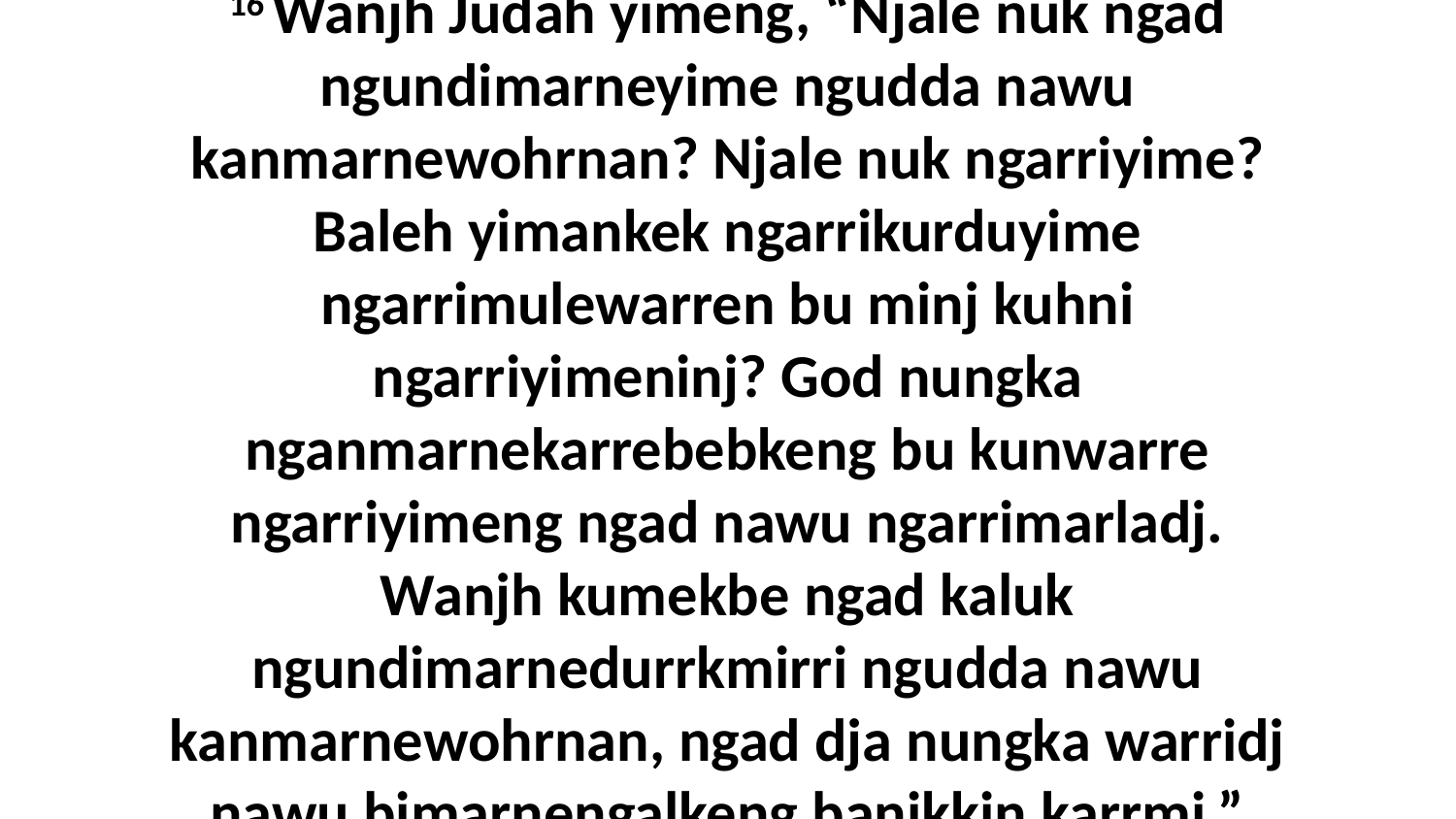

16 Wanjh Judah yimeng, “Njale nuk ngad ngundimarneyime ngudda nawu kanmarnewohrnan? Njale nuk ngarriyime? Baleh yimankek ngarrikurduyime ngarrimulewarren bu minj kuhni ngarriyimeninj? God nungka nganmarnekarrebebkeng bu kunwarre ngarriyimeng ngad nawu ngarrimarladj. Wanjh kumekbe ngad kaluk ngundimarnedurrkmirri ngudda nawu kanmarnewohrnan, ngad dja nungka warridj nawu bimarnengalkeng banikkin karrmi.”